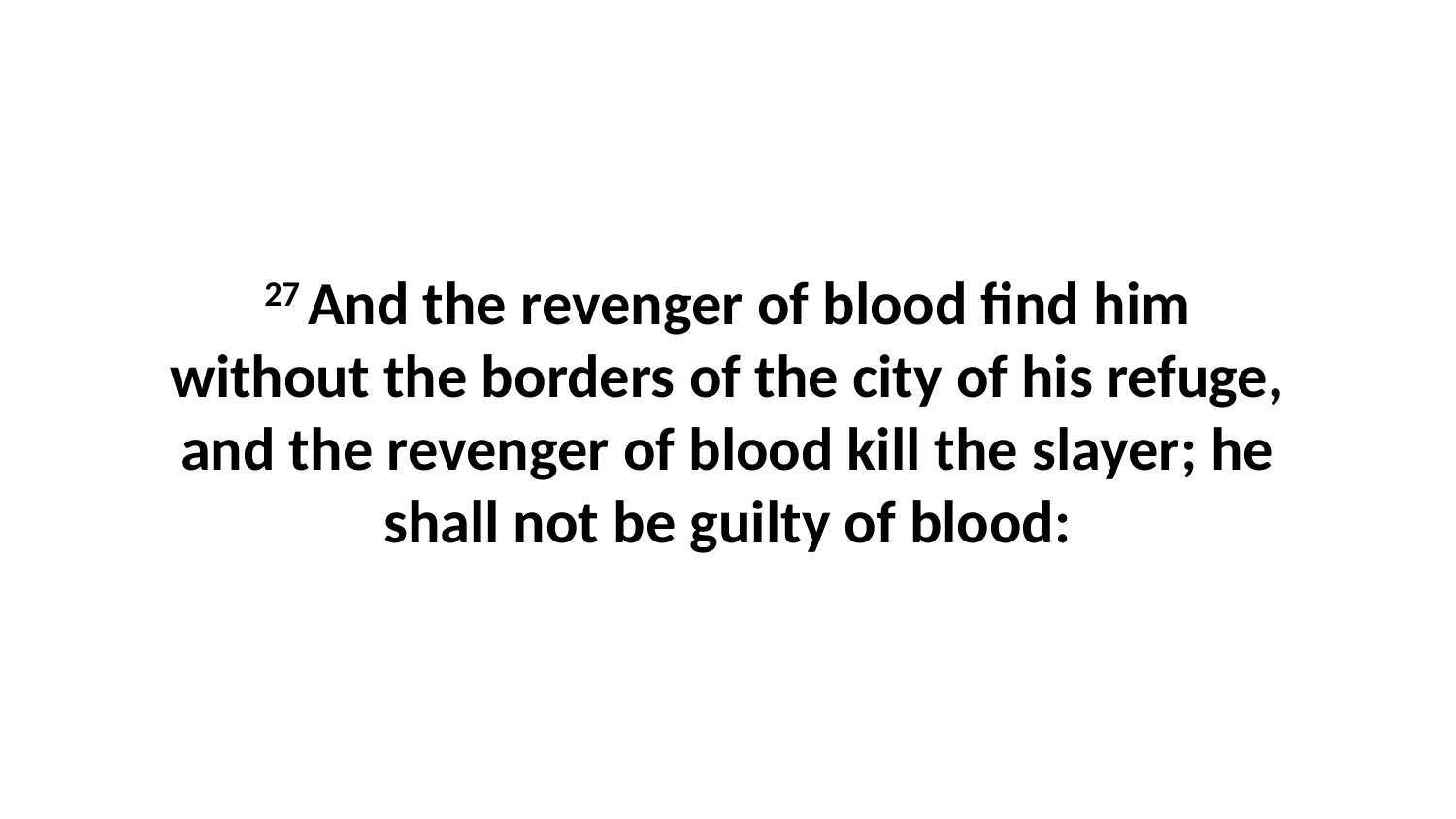

27 And the revenger of blood find him without the borders of the city of his refuge, and the revenger of blood kill the slayer; he shall not be guilty of blood: